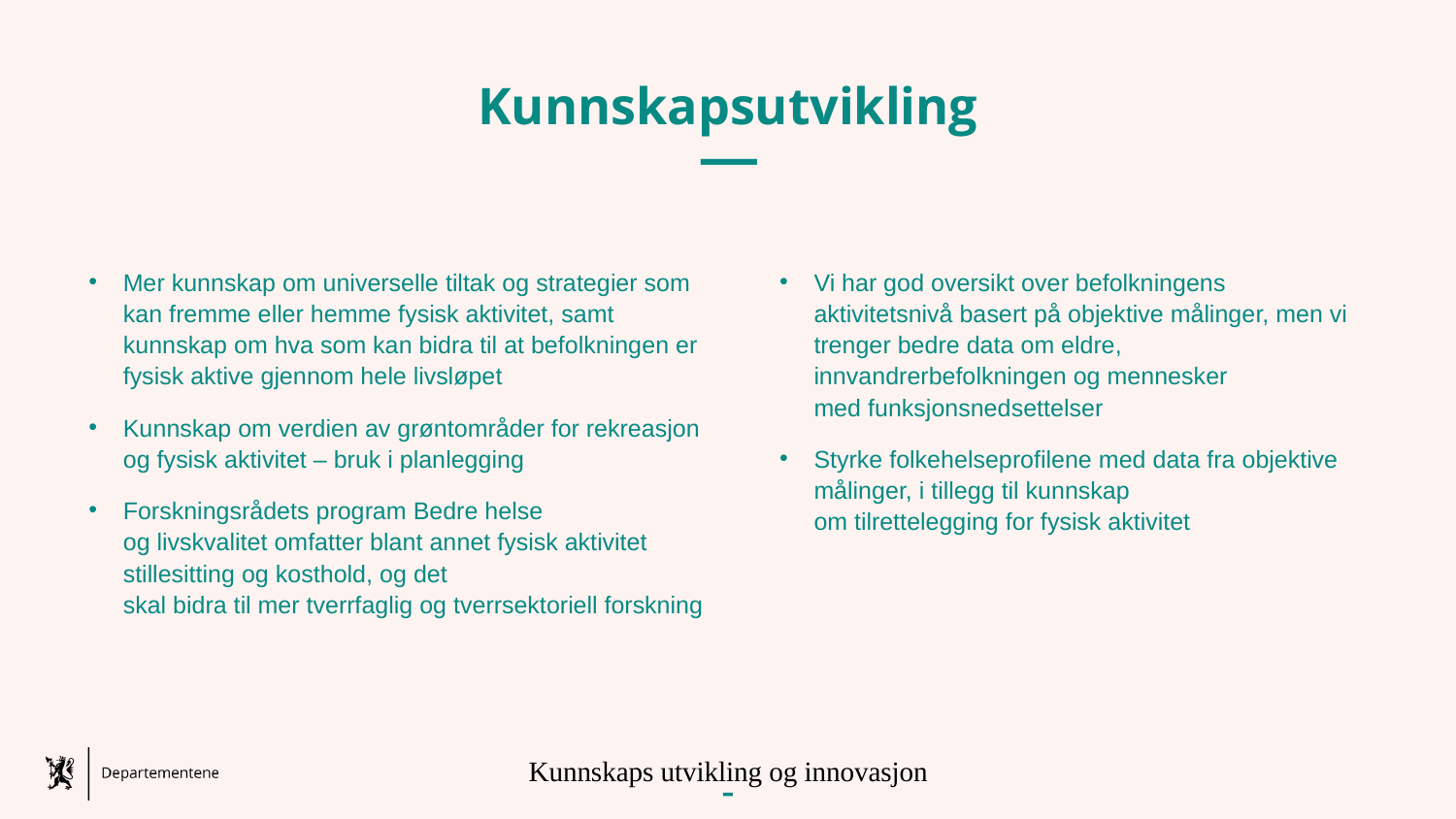

# Kunnskapsutvikling
Mer kunnskap om universelle tiltak og strategier som kan fremme eller hemme fysisk aktivitet, samt kunnskap om hva som kan bidra til at befolkningen er fysisk aktive gjennom hele livsløpet
Kunnskap om verdien av grøntområder for rekreasjon og fysisk aktivitet – bruk i planlegging
Forskningsrådets program Bedre helse
og livskvalitet omfatter blant annet fysisk aktivitet stillesitting og kosthold, og det
skal bidra til mer tverrfaglig og tverrsektoriell forskning
Vi har god oversikt over befolkningens aktivitetsnivå basert på objektive målinger, men vi trenger bedre data om eldre,
innvandrerbefolkningen og mennesker
med funksjonsnedsettelser
Styrke folkehelseprofilene med data fra objektive målinger, i tillegg til kunnskap
om tilrettelegging for fysisk aktivitet
Kunnskaps utvikling og innovasjon